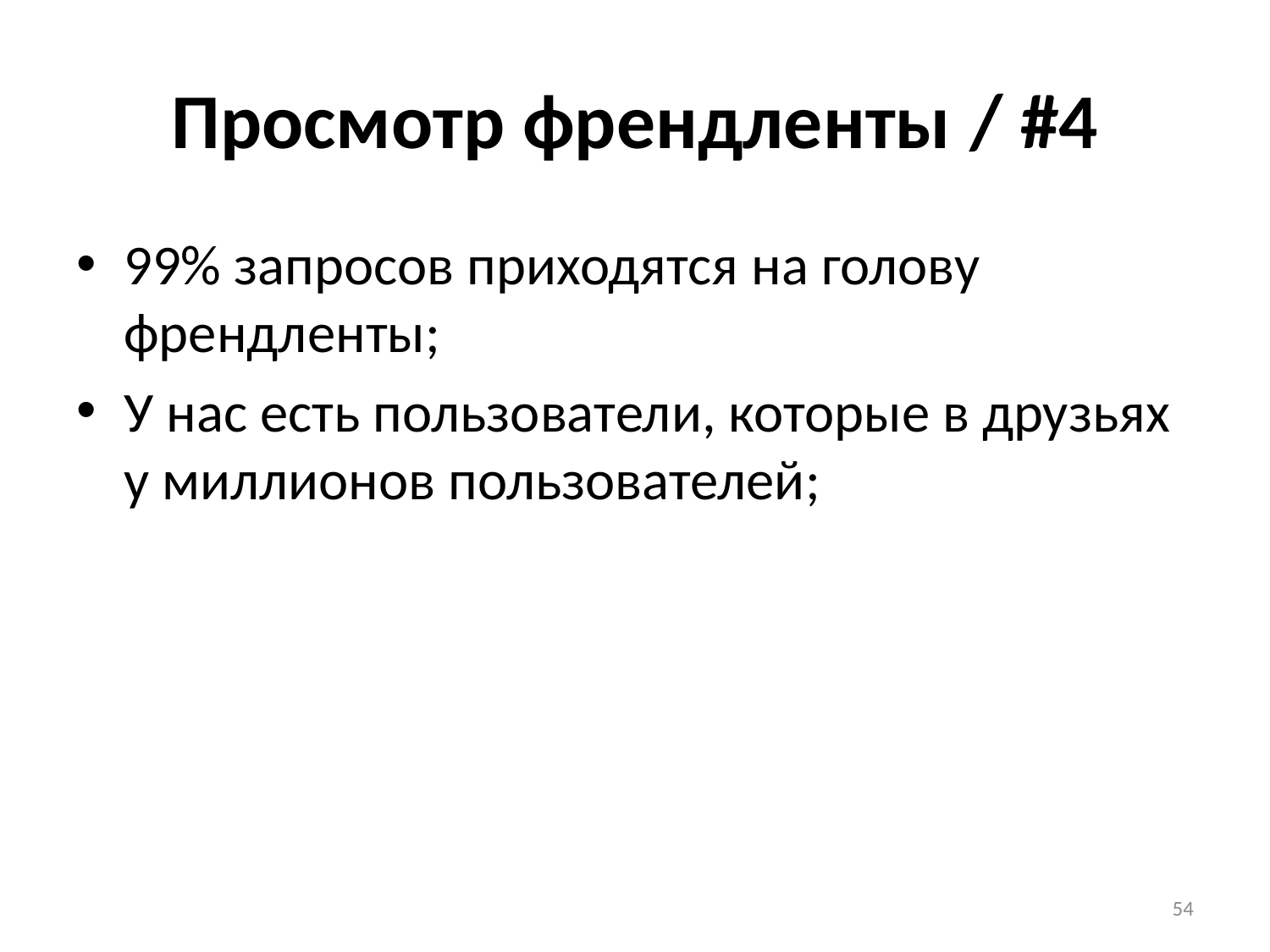

# Просмотр френдленты / #4
99% запросов приходятся на голову френдленты;
У нас есть пользователи, которые в друзьях у миллионов пользователей;
54